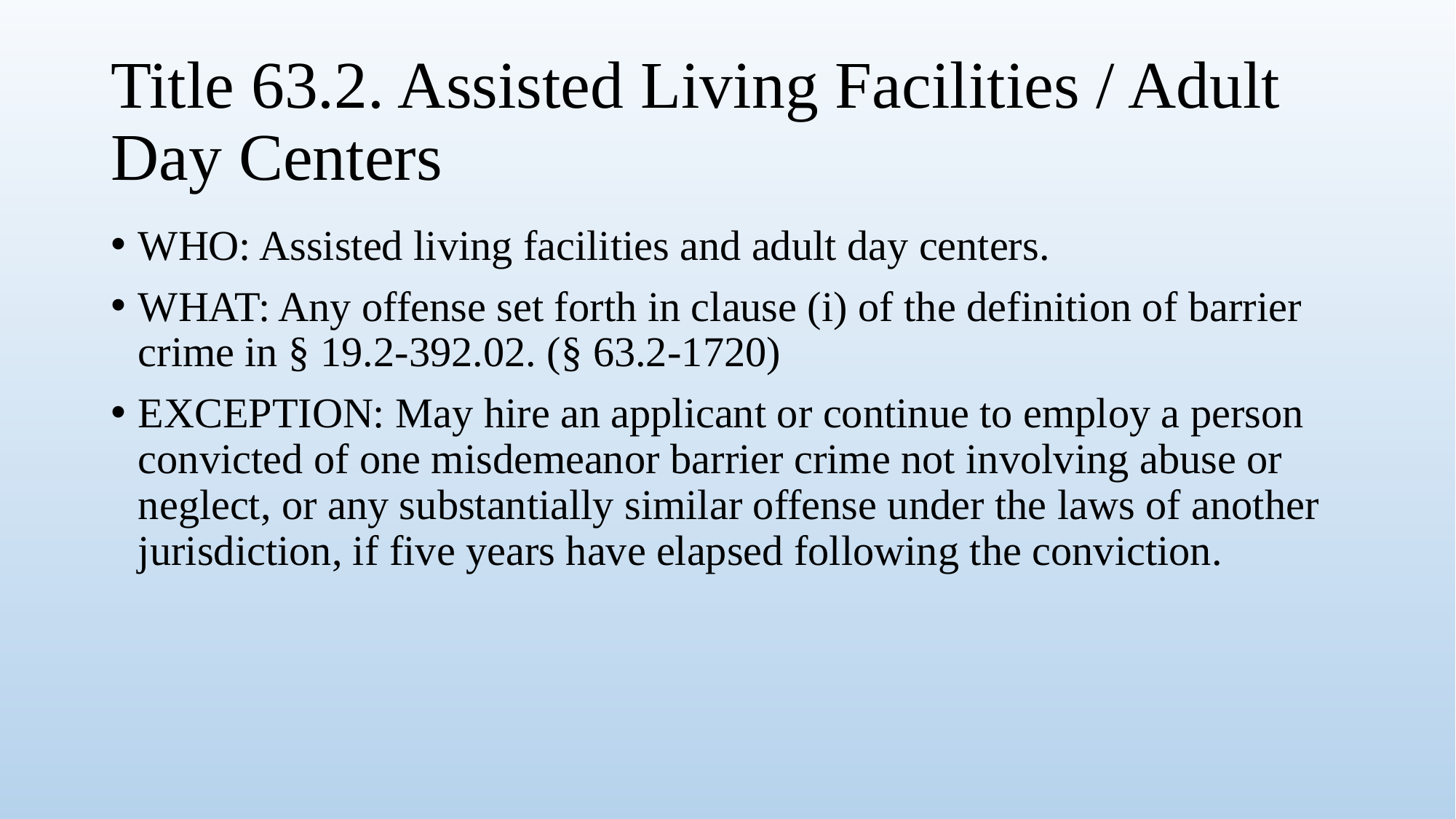

# Title 63.2. Assisted Living Facilities / Adult Day Centers
WHO: Assisted living facilities and adult day centers.
WHAT: Any offense set forth in clause (i) of the definition of barrier crime in § 19.2-392.02. (§ 63.2-1720)
EXCEPTION: May hire an applicant or continue to employ a person convicted of one misdemeanor barrier crime not involving abuse or neglect, or any substantially similar offense under the laws of another jurisdiction, if five years have elapsed following the conviction.